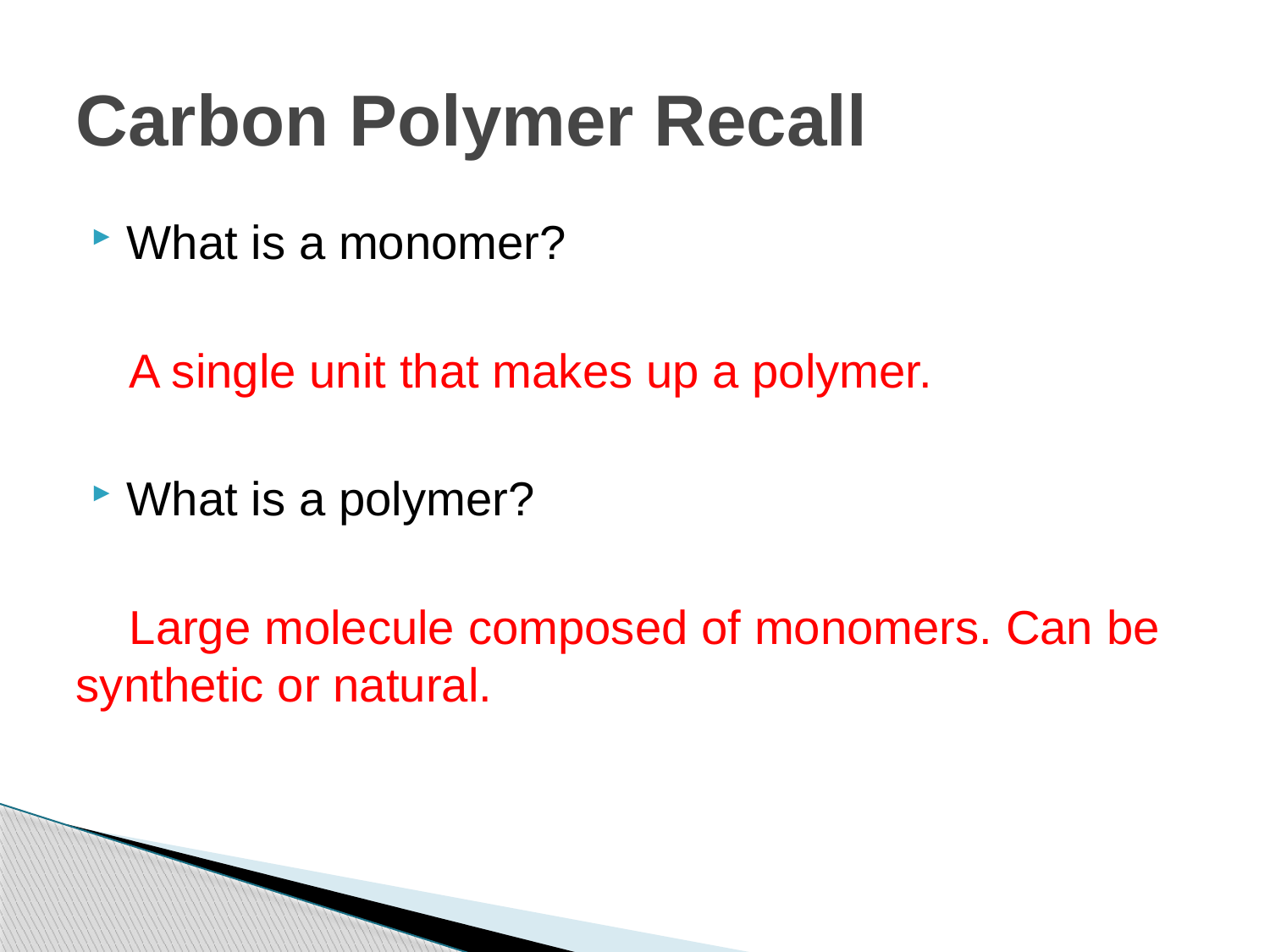

# Carbon Polymer Recall
What is a monomer?

    A single unit that makes up a polymer.

What is a polymer?

    Large molecule composed of monomers. Can be synthetic or natural.